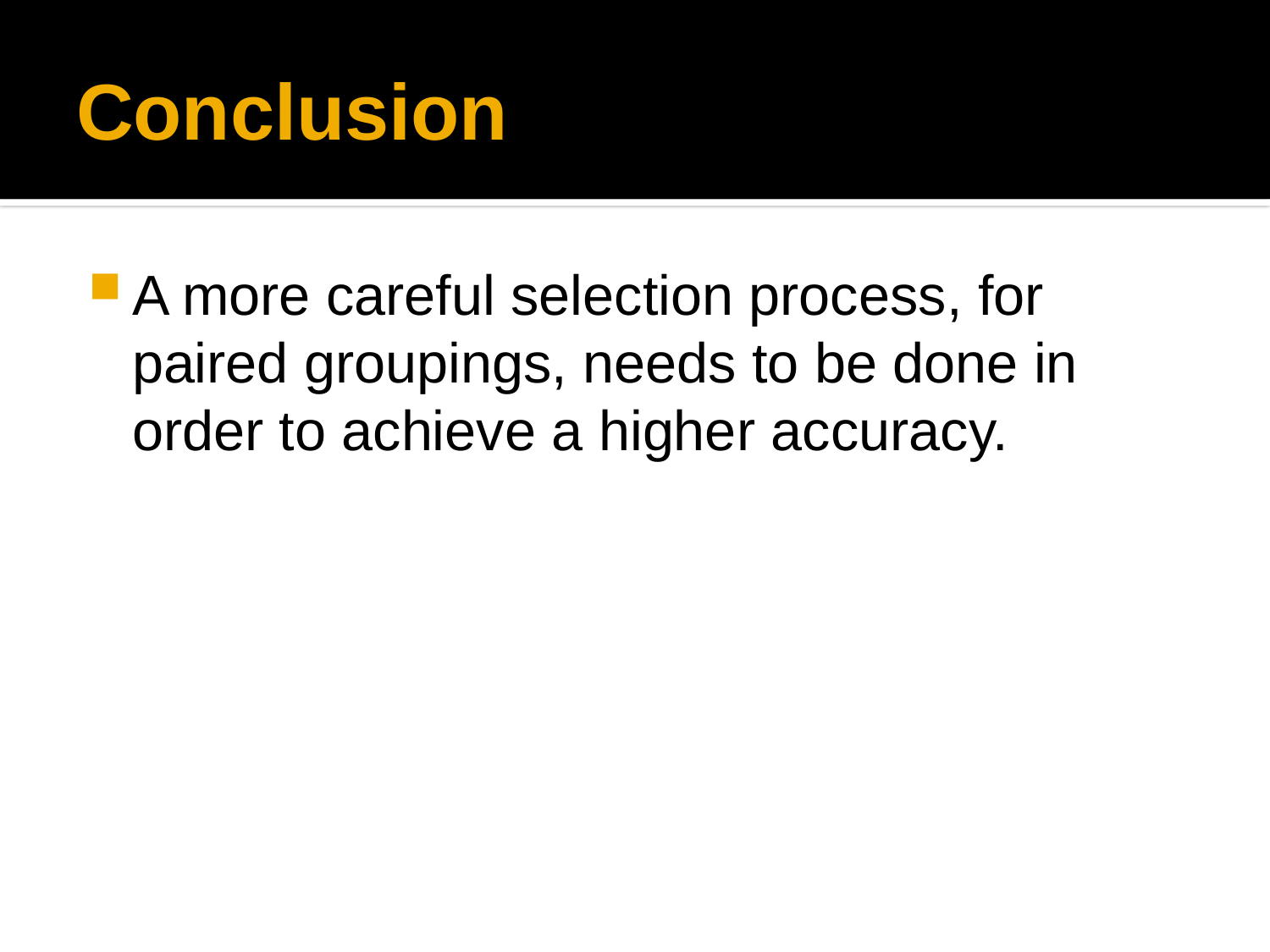

# Conclusion
A more careful selection process, for paired groupings, needs to be done in order to achieve a higher accuracy.